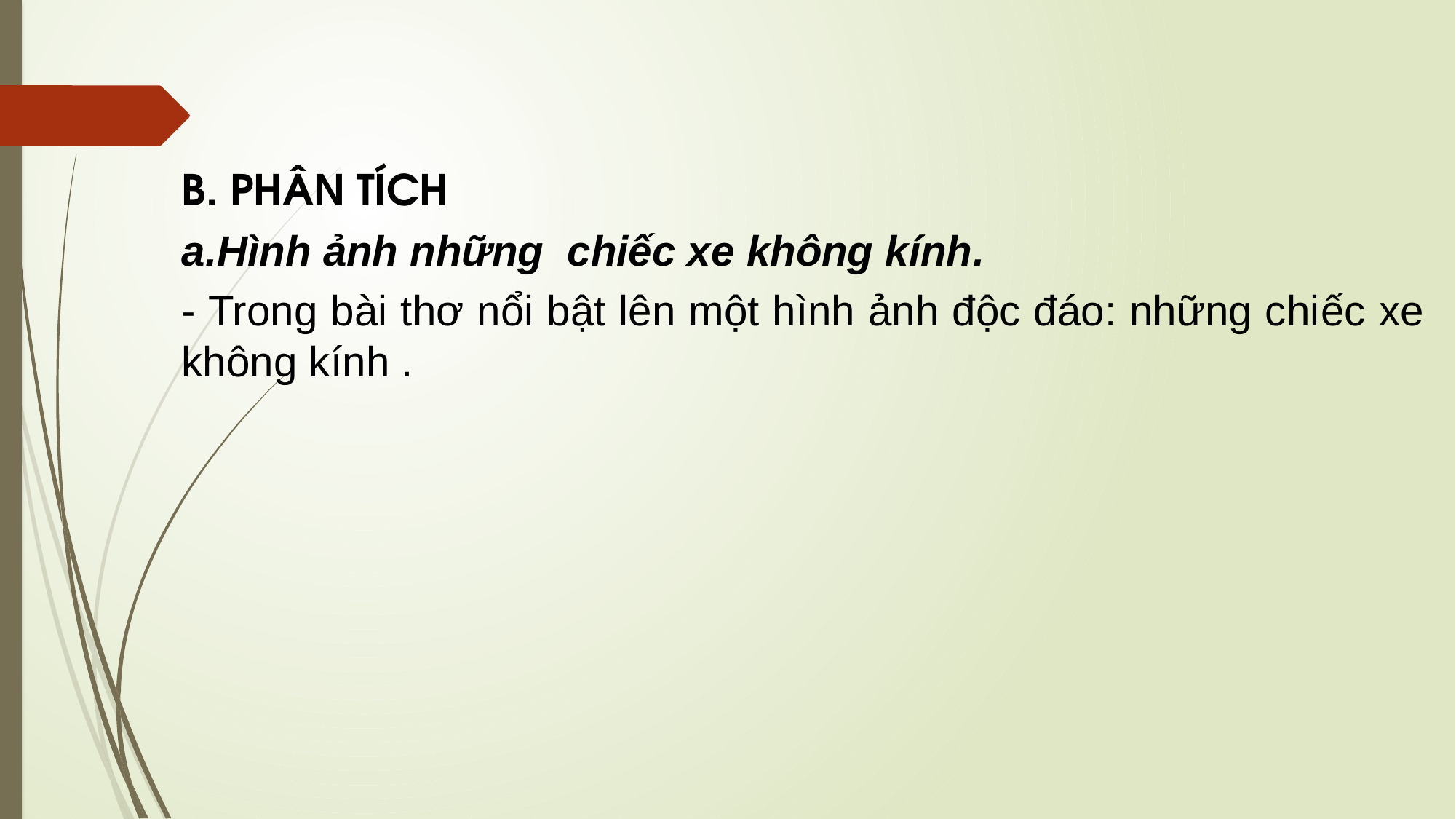

B. PHÂN TÍCH
a.Hình ảnh những  chiếc xe không kính.
- Trong bài thơ nổi bật lên một hình ảnh độc đáo: những chiếc xe không kính .